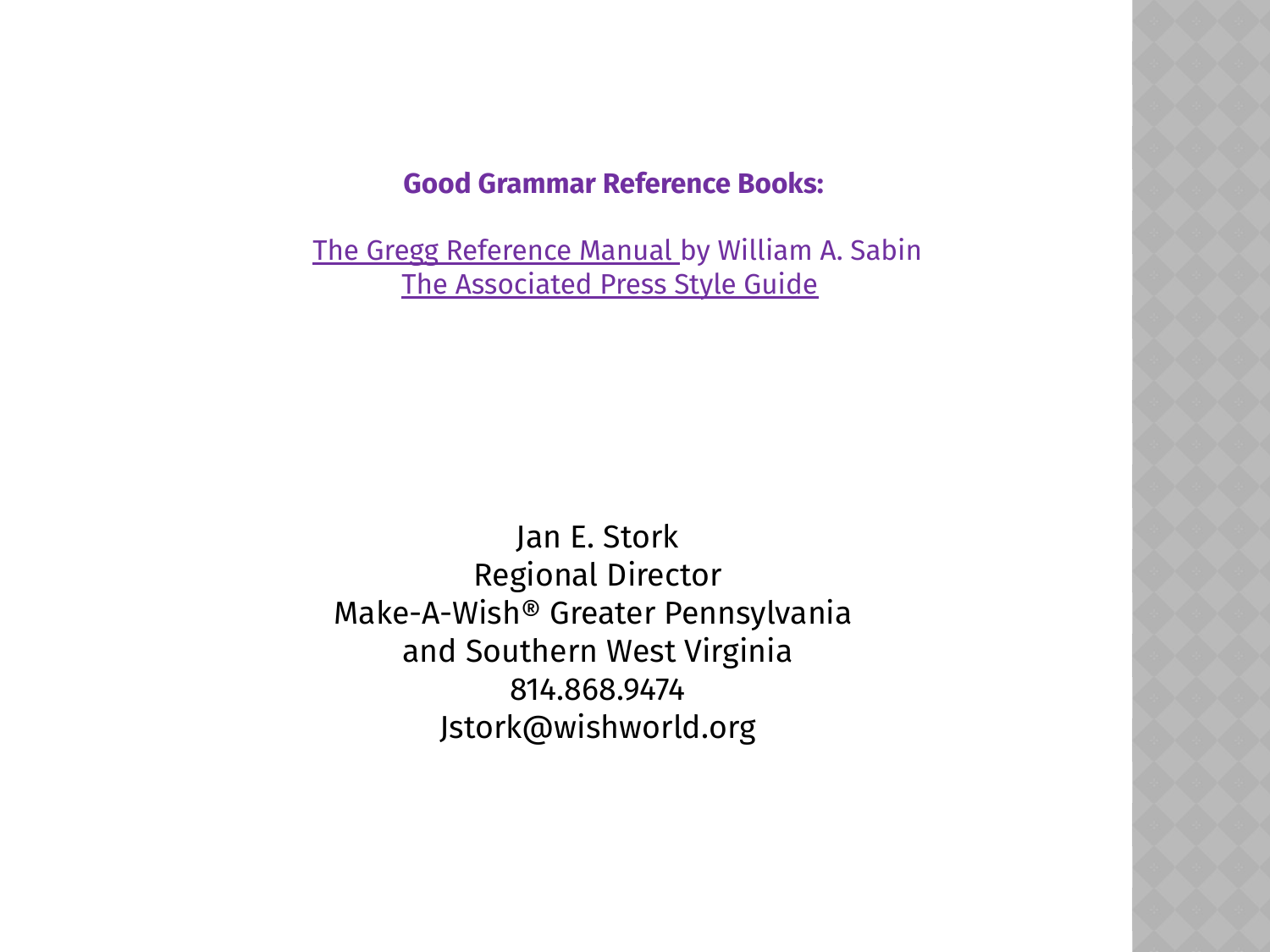

Good Grammar Reference Books:

 The Gregg Reference Manual by William A. Sabin
 The Associated Press Style Guide

Jan E. Stork
Regional Director
Make-A-Wish® Greater Pennsylvania
and Southern West Virginia
814.868.9474
Jstork@wishworld.org